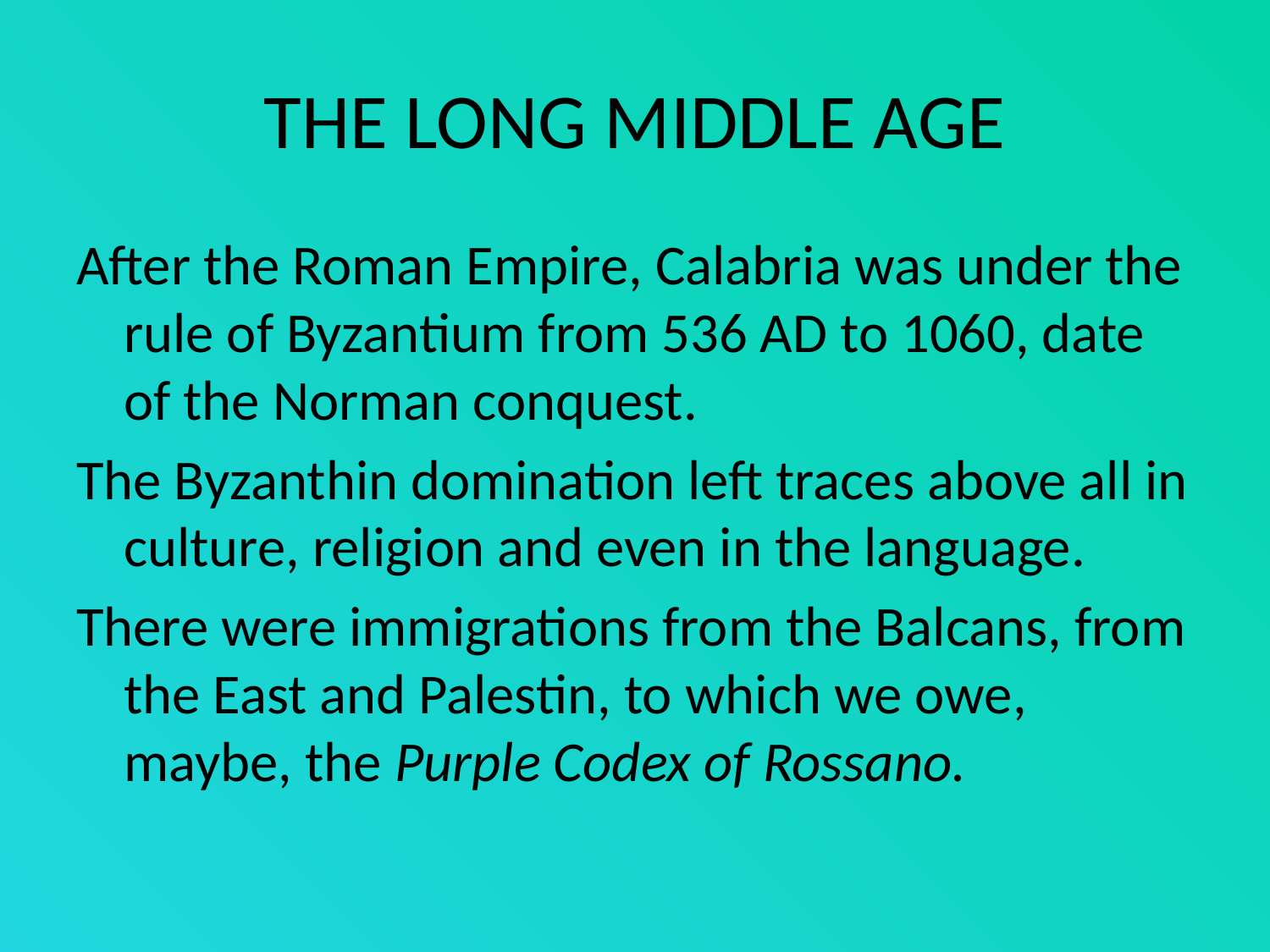

# THE LONG MIDDLE AGE
After the Roman Empire, Calabria was under the rule of Byzantium from 536 AD to 1060, date of the Norman conquest.
The Byzanthin domination left traces above all in culture, religion and even in the language.
There were immigrations from the Balcans, from the East and Palestin, to which we owe, maybe, the Purple Codex of Rossano.